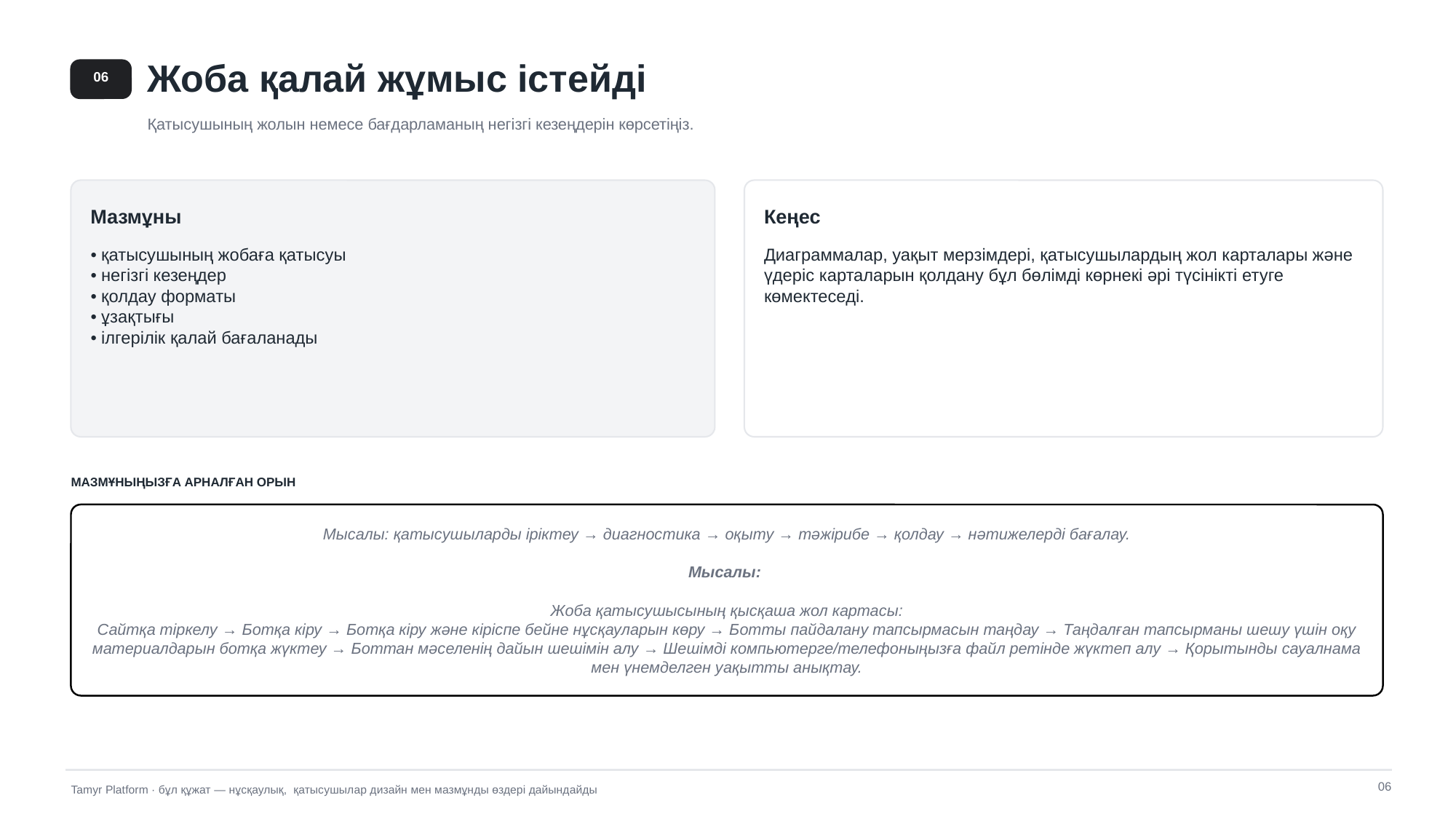

Жоба қалай жұмыс істейді

06
Қатысушының жолын немесе бағдарламаның негізгі кезеңдерін көрсетіңіз.

Мазмұны
Кеңес
• қатысушының жобаға қатысуы
• негізгі кезеңдер
• қолдау форматы
• ұзақтығы
• ілгерілік қалай бағаланады
Диаграммалар, уақыт мерзімдері, қатысушылардың жол карталары және үдеріс карталарын қолдану бұл бөлімді көрнекі әрі түсінікті етуге көмектеседі.
МАЗМҰНЫҢЫЗҒА АРНАЛҒАН ОРЫН

Мысалы: қатысушыларды іріктеу → диагностика → оқыту → тәжірибе → қолдау → нәтижелерді бағалау.
Мысалы:
Жоба қатысушысының қысқаша жол картасы:
Сайтқа тіркелу → Ботқа кіру → Ботқа кіру және кіріспе бейне нұсқауларын көру → Ботты пайдалану тапсырмасын таңдау → Таңдалған тапсырманы шешу үшін оқу материалдарын ботқа жүктеу → Боттан мәселенің дайын шешімін алу → Шешімді компьютерге/телефоныңызға файл ретінде жүктеп алу → Қорытынды сауалнама мен үнемделген уақытты анықтау.
06
Tamyr Platform · бұл құжат — нұсқаулық,  қатысушылар дизайн мен мазмұнды өздері дайындайды